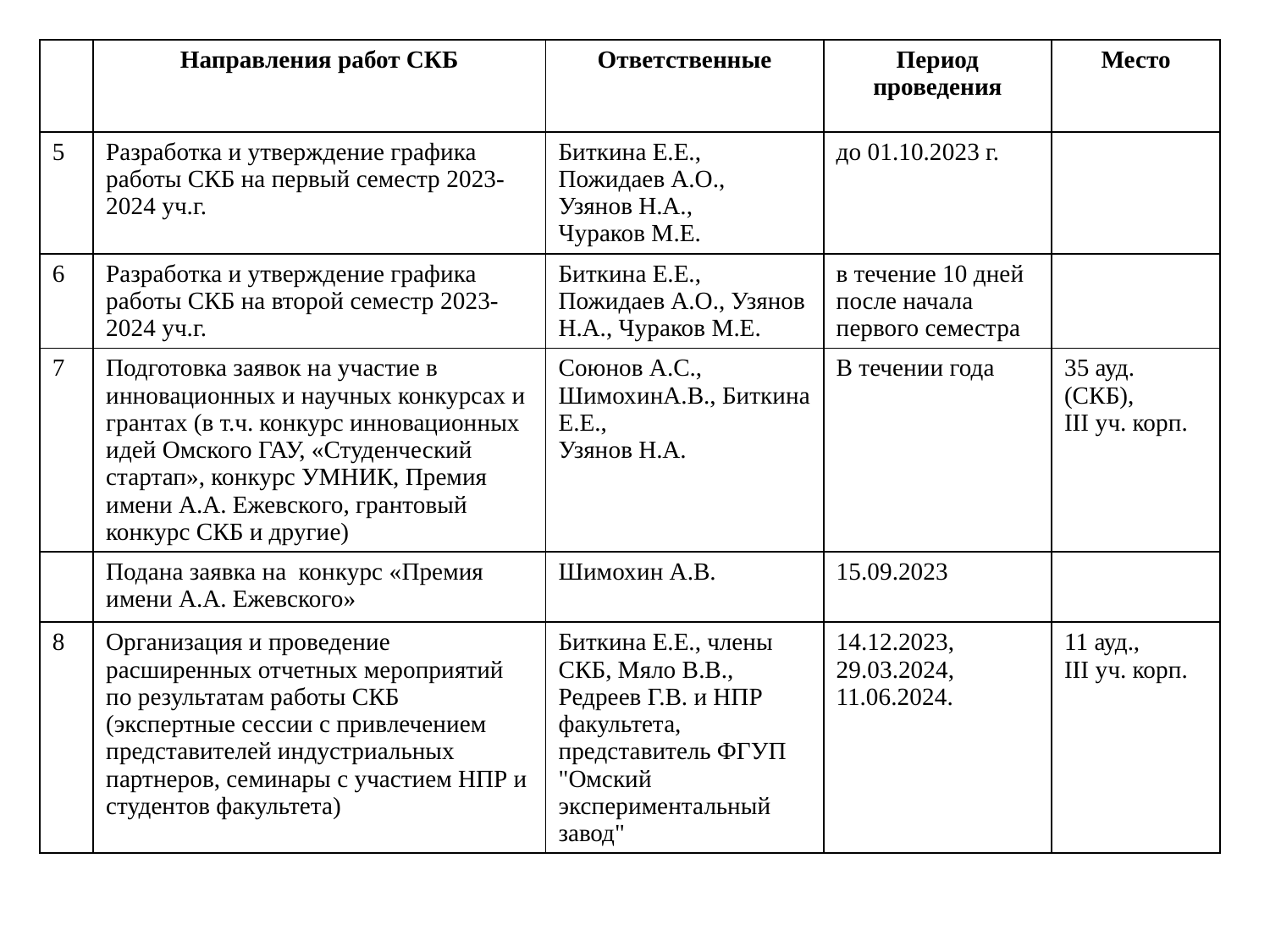

|  | Направления работ СКБ | Ответственные | Период проведения | Место |
| --- | --- | --- | --- | --- |
| 5 | Разработка и утверждение графика работы СКБ на первый семестр 2023-2024 уч.г. | Биткина Е.Е., Пожидаев А.О., Узянов Н.А., Чураков М.Е. | до 01.10.2023 г. |  |
| 6 | Разработка и утверждение графика работы СКБ на второй семестр 2023-2024 уч.г. | Биткина Е.Е., Пожидаев А.О., Узянов Н.А., Чураков М.Е. | в течение 10 дней после начала первого семестра |  |
| 7 | Подготовка заявок на участие в инновационных и научных конкурсах и грантах (в т.ч. конкурс инновационных идей Омского ГАУ, «Студенческий стартап», конкурс УМНИК, Премия имени А.А. Ежевского, грантовый конкурс СКБ и другие) | Союнов А.С., ШимохинА.В., Биткина Е.Е., Узянов Н.А. | В течении года | 35 ауд. (СКБ), III уч. корп. |
|  | Подана заявка на конкурс «Премия имени А.А. Ежевского» | Шимохин А.В. | 15.09.2023 |  |
| 8 | Организация и проведение расширенных отчетных мероприятий по результатам работы СКБ (экспертные сессии с привлечением представителей индустриальных партнеров, семинары с участием НПР и студентов факультета) | Биткина Е.Е., члены СКБ, Мяло В.В., Редреев Г.В. и НПР факультета, представитель ФГУП "Омский экспериментальный завод" | 14.12.2023, 29.03.2024, 11.06.2024. | 11 ауд., III уч. корп. |